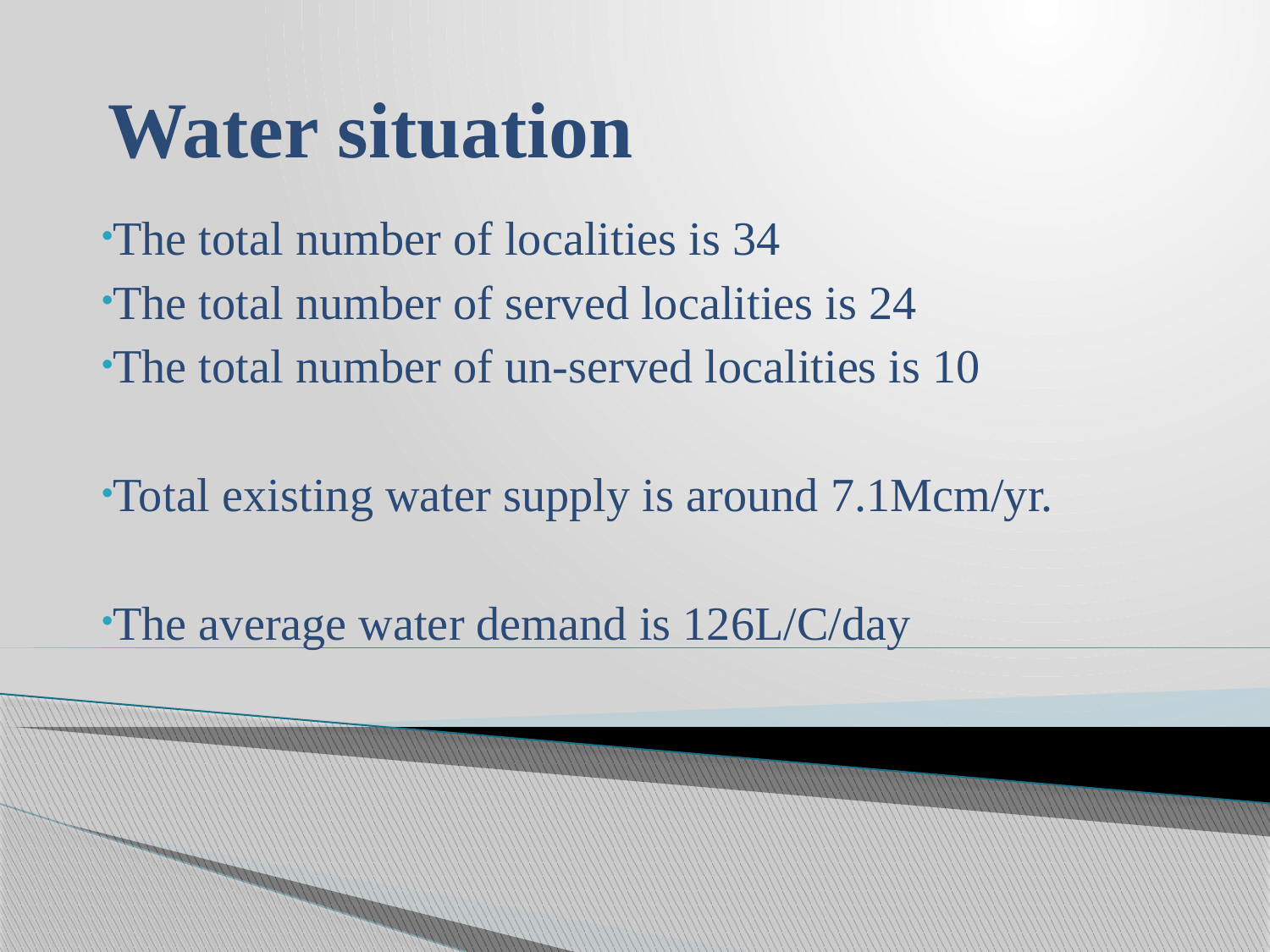

# Water situation
The total number of localities is 34
The total number of served localities is 24
The total number of un-served localities is 10

Total existing water supply is around 7.1Mcm/yr.

The average water demand is 126L/C/day